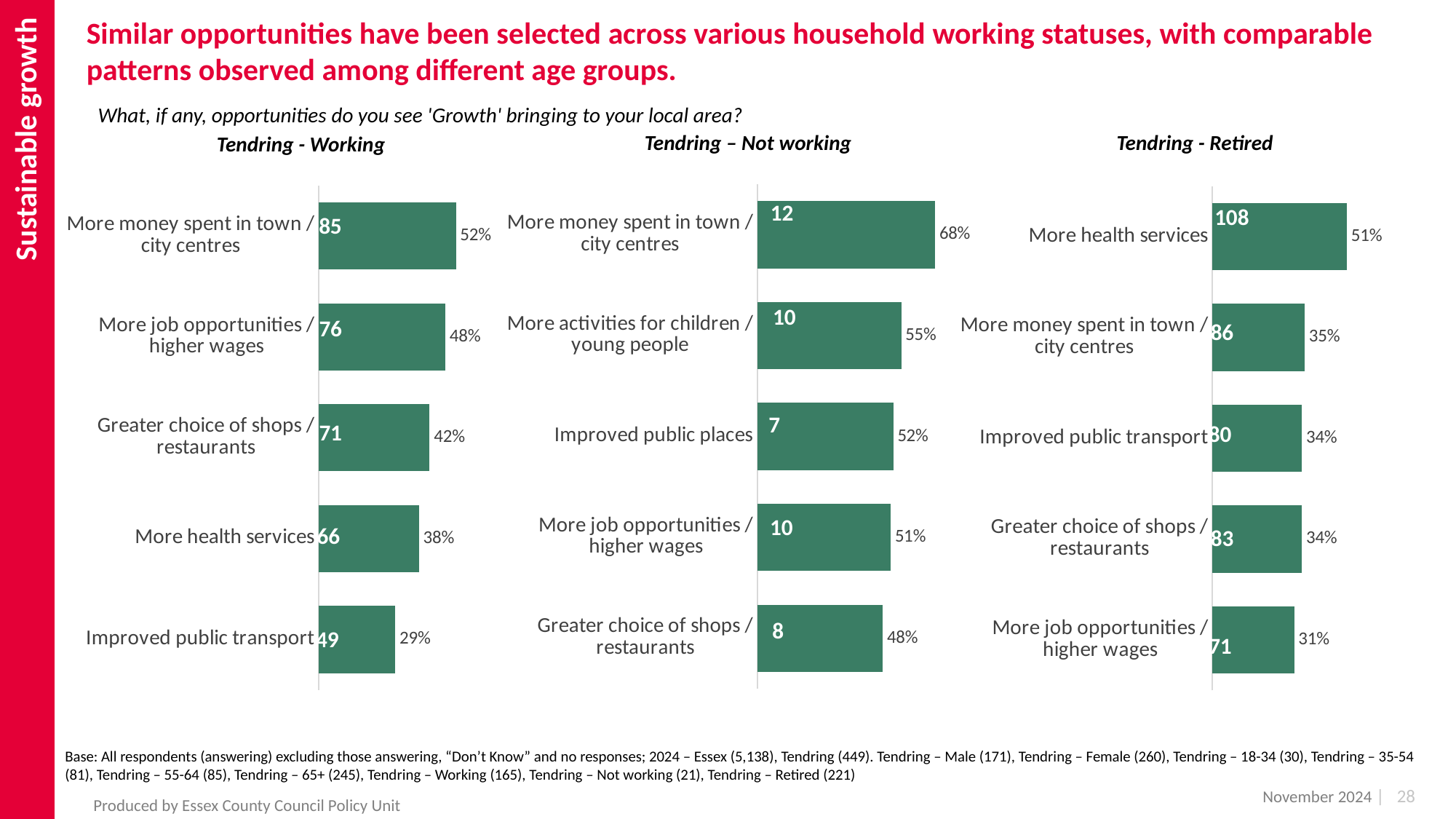

Sustainable growth
Similar opportunities have been selected across various household working statuses, with comparable patterns observed among different age groups.

What, if any, opportunities do you see 'Growth' bringing to your local area?
Tendring – Not working
Tendring - Retired
Tendring - Working

### Chart

| Category | 2024 |
|---|---|
| More money spent in town / city centres | 0.68 |
| More activities for children / young people | 0.55 |
| Improved public places | 0.52 |
| More job opportunities / higher wages | 0.51 |
| Greater choice of shops / restaurants | 0.48 |

### Chart

| Category | 2024 |
|---|---|
| More money spent in town / city centres | 0.52 |
| More job opportunities / higher wages | 0.48 |
| Greater choice of shops / restaurants | 0.42 |
| More health services | 0.38 |
| Improved public transport | 0.29 |

### Chart

| Category | 2024 |
|---|---|
| More health services | 0.51 |
| More money spent in town / city centres | 0.35 |
| Improved public transport | 0.34 |
| Greater choice of shops / restaurants | 0.34 |
| More job opportunities / higher wages | 0.31 |
12
108
85
10
76
86
7
71
80
10
66
83
8
49
71
Base: All respondents (answering) excluding those answering, “Don’t Know” and no responses; 2024 – Essex (5,138), Tendring (449). Tendring – Male (171), Tendring – Female (260), Tendring – 18-34 (30), Tendring – 35-54 (81), Tendring – 55-64 (85), Tendring – 65+ (245), Tendring – Working (165), Tendring – Not working (21), Tendring – Retired (221)
November 2024
|   28
Produced by Essex County Council Policy Unit